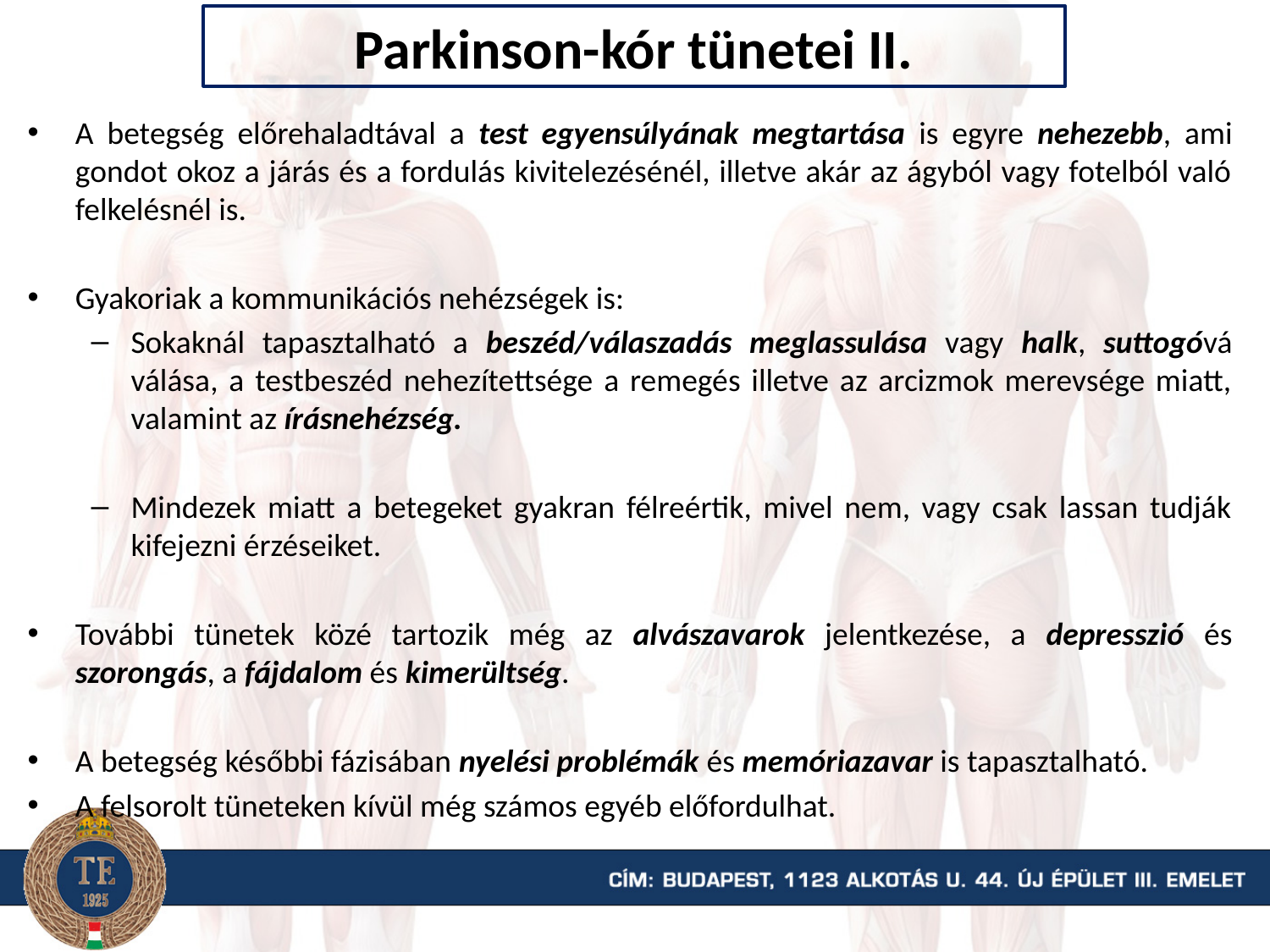

# Parkinson-kór tünetei II.
A betegség előrehaladtával a test egyensúlyának megtartása is egyre nehezebb, ami gondot okoz a járás és a fordulás kivitelezésénél, illetve akár az ágyból vagy fotelból való felkelésnél is.

Gyakoriak a kommunikációs nehézségek is:
Sokaknál tapasztalható a beszéd/válaszadás meglassulása vagy halk, suttogóvá válása, a testbeszéd nehezítettsége a remegés illetve az arcizmok merevsége miatt, valamint az írásnehézség.

Mindezek miatt a betegeket gyakran félreértik, mivel nem, vagy csak lassan tudják kifejezni érzéseiket.

További tünetek közé tartozik még az alvászavarok jelentkezése, a depresszió és szorongás, a fájdalom és kimerültség.

A betegség későbbi fázisában nyelési problémák és memóriazavar is tapasztalható.
A felsorolt tüneteken kívül még számos egyéb előfordulhat.